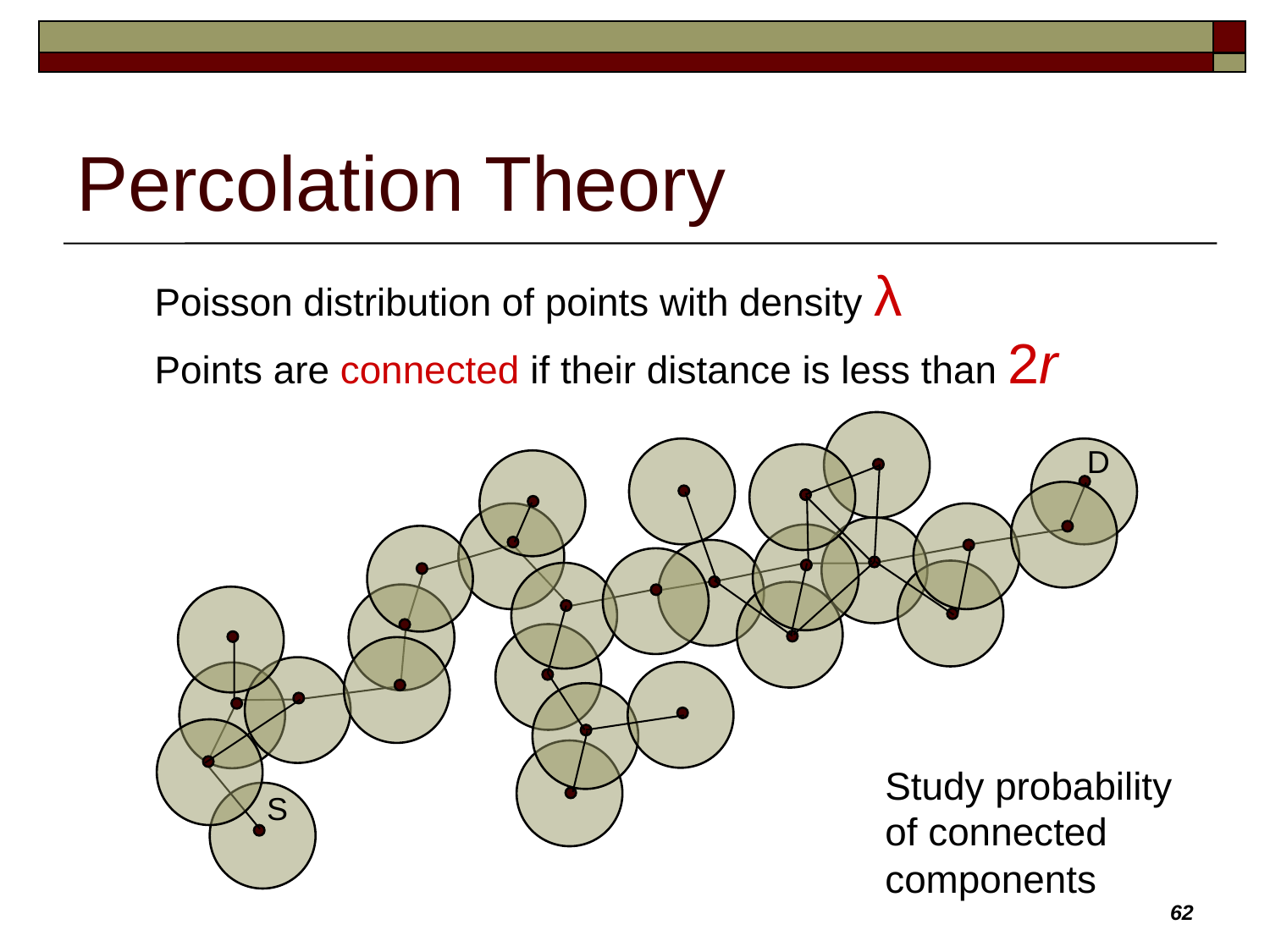

Percolation Theory
Poisson distribution of points with density λ
Points are connected if their distance is less than 2r

D

S

Study probability
of connected components
62